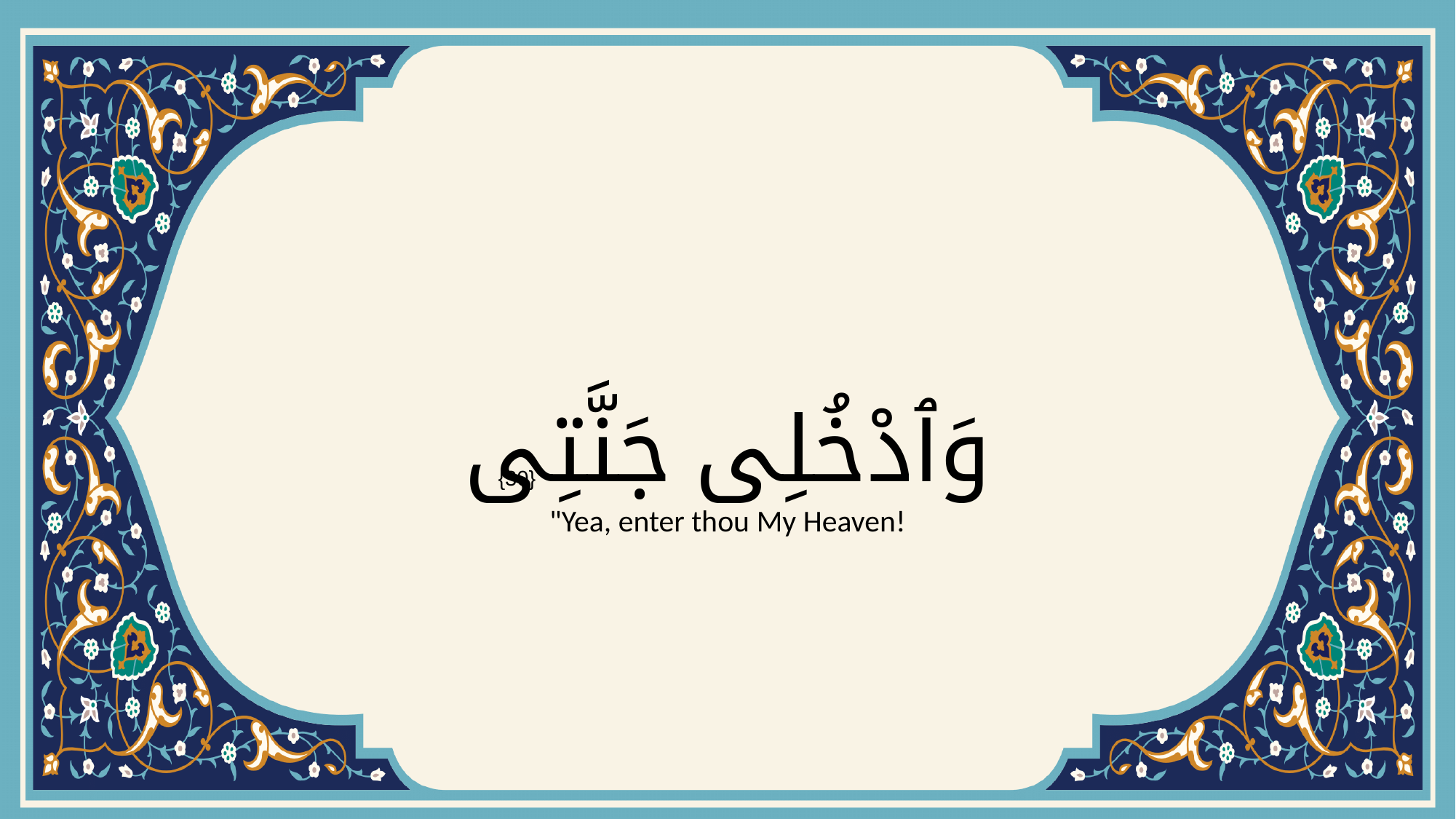

# وَٱدْخُلِى جَنَّتِى
{30}
"Yea, enter thou My Heaven!